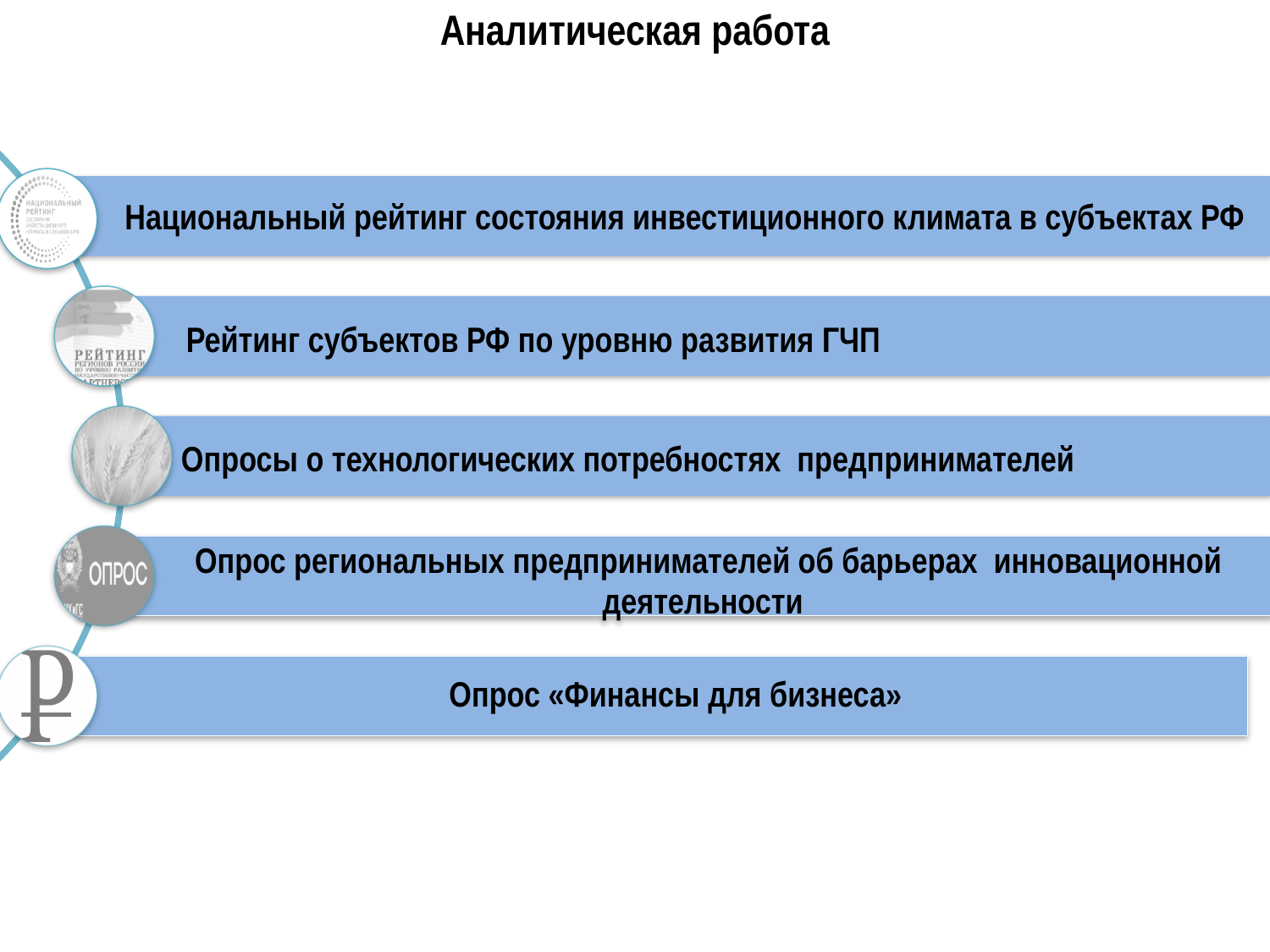

# Аналитическая работа
  Национальный рейтинг состояния инвестиционного климата в субъектах РФ
    Рейтинг субъектов РФ по уровню развития ГЧП
  Опросы о технологических потребностях  предпринимателей
 Опрос региональных предпринимателей об барьерах  инновационной деятельности
Опрос «Финансы для бизнеса»